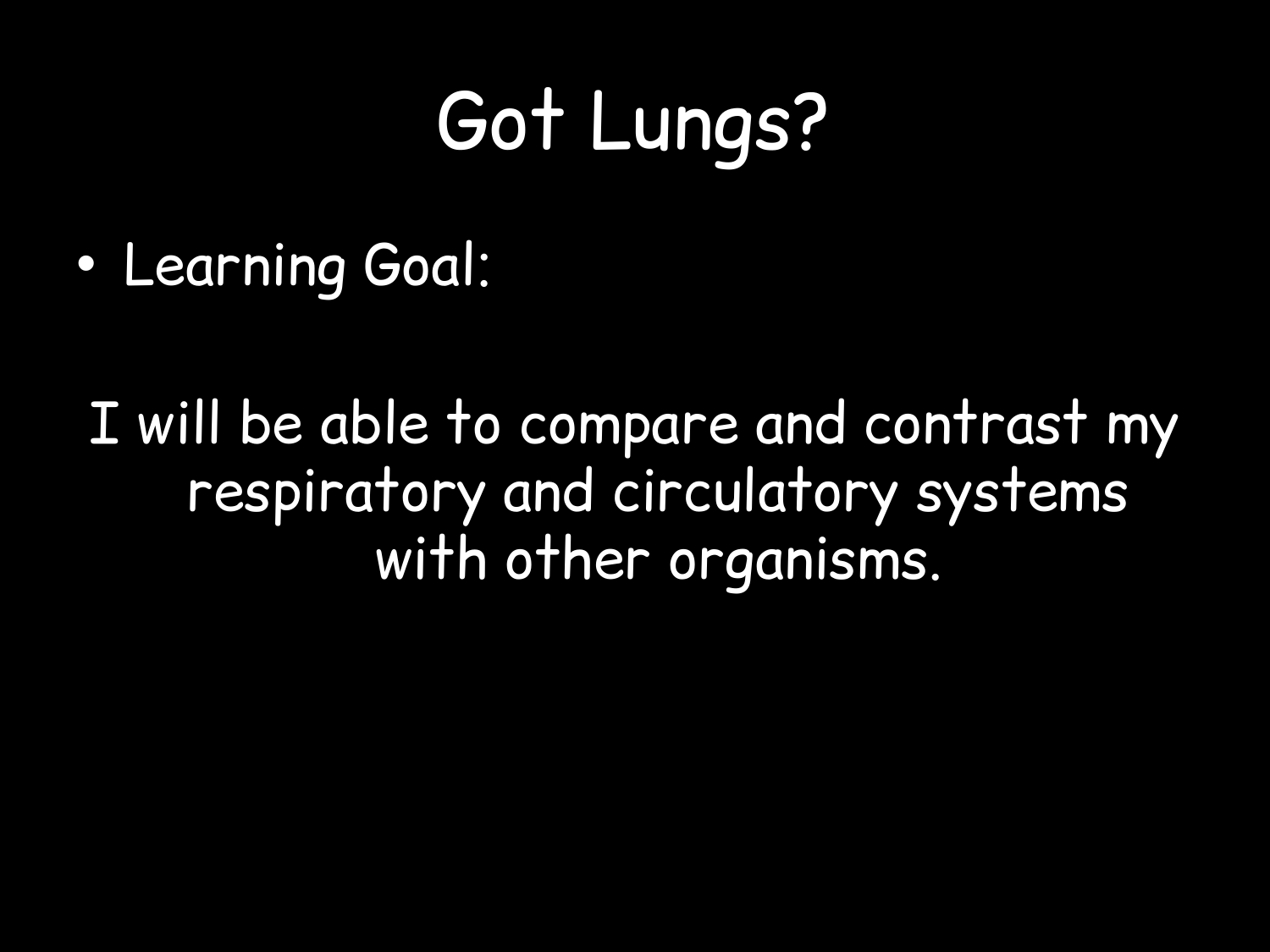

# Got Lungs?
Learning Goal:

I will be able to compare and contrast my respiratory and circulatory systems with other organisms.